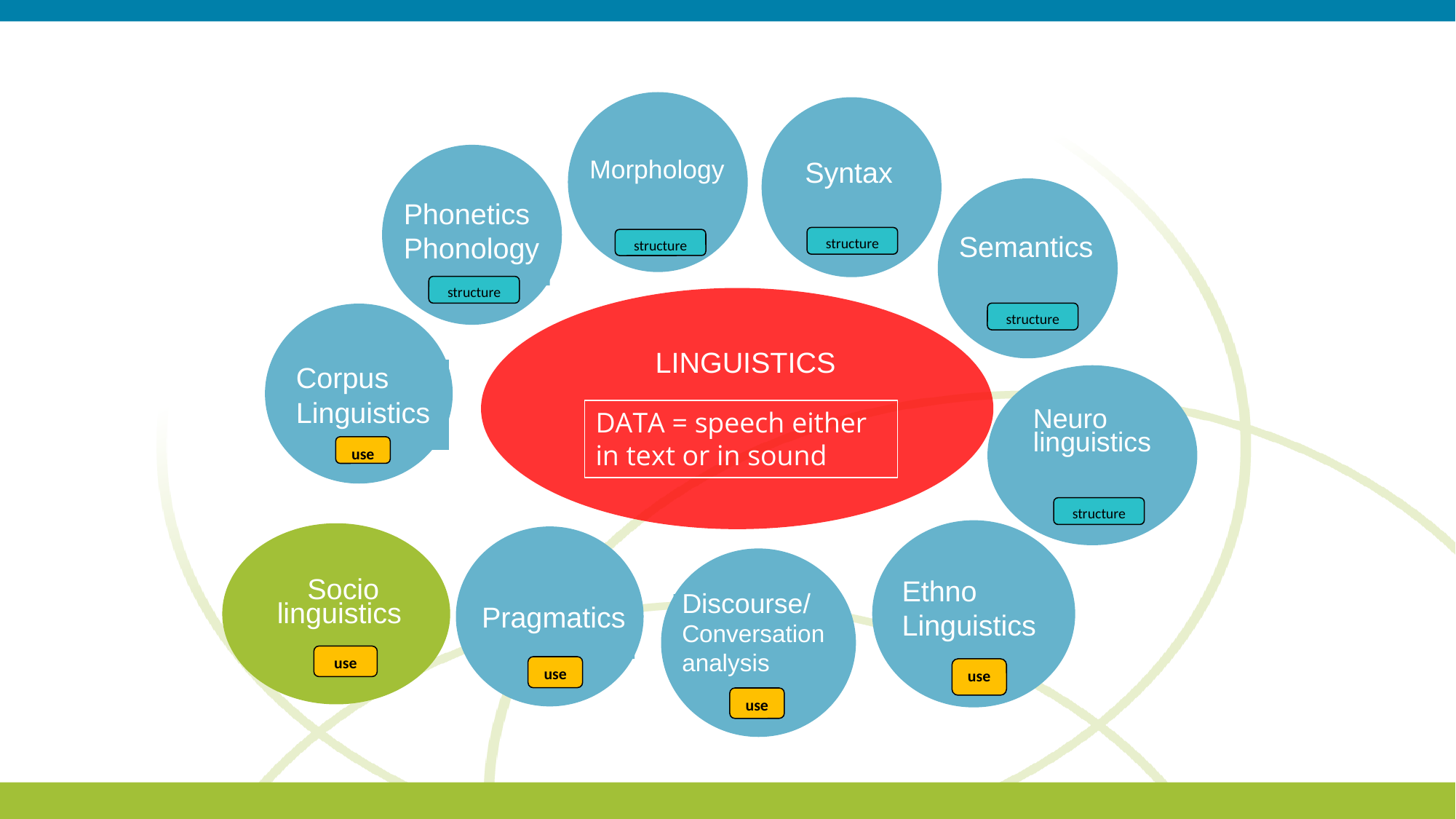

Morphology

Syntax

Phonetics
Phonology

Semantics
structure

structure

structure

LINGUISTICS
structure

Corpus Linguistics

Neuro linguistics
DATA = speech either in text or in sound
use
structure

Ethno
Linguistics

Socio
linguistics

Pragmatics

Discourse/
Conversation analysis
use
use
use
use